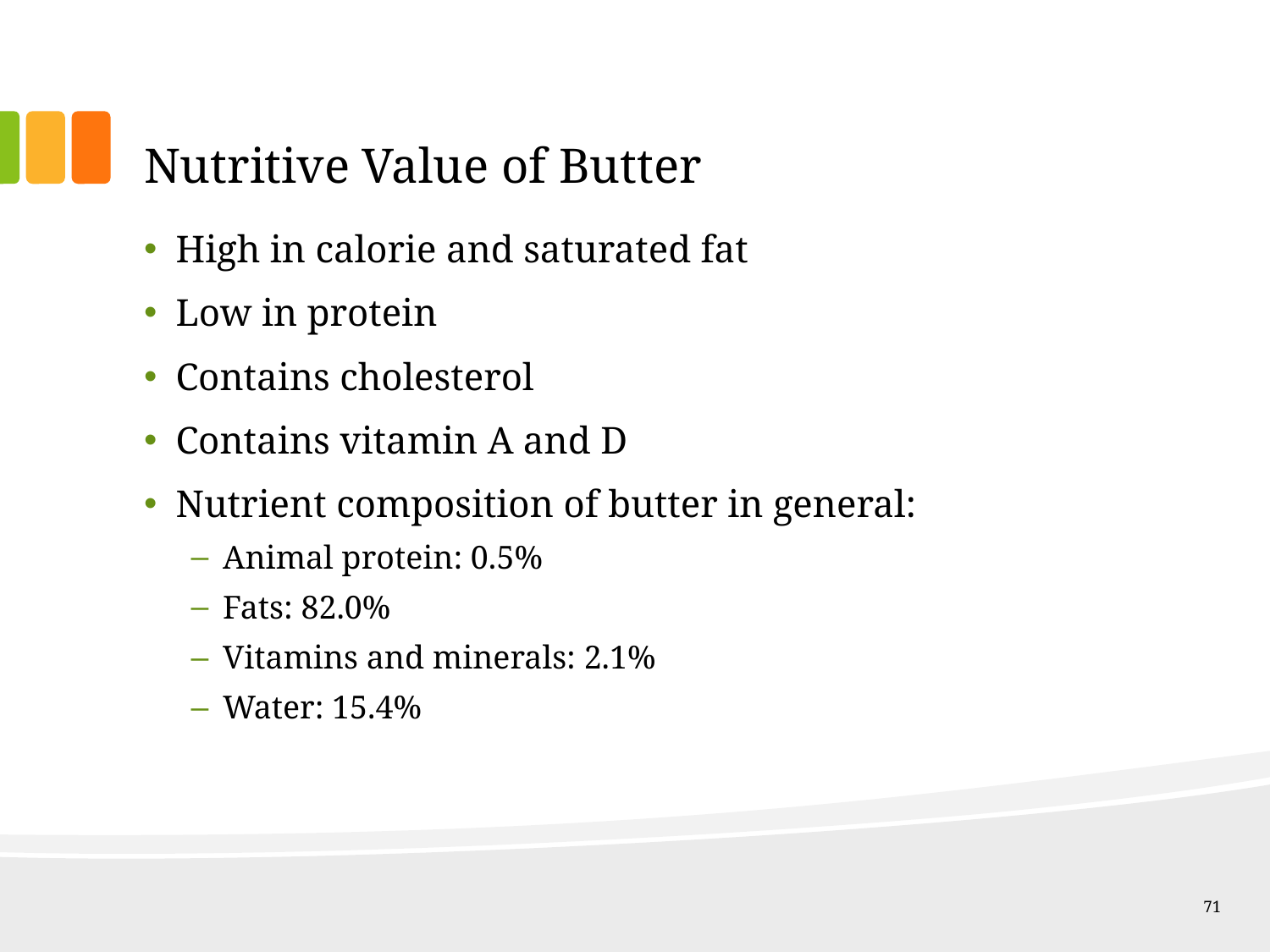

# Nutritive Value of Butter
High in calorie and saturated fat
Low in protein
Contains cholesterol
Contains vitamin A and D
Nutrient composition of butter in general:
Animal protein: 0.5%
Fats: 82.0%
Vitamins and minerals: 2.1%
Water: 15.4%
71